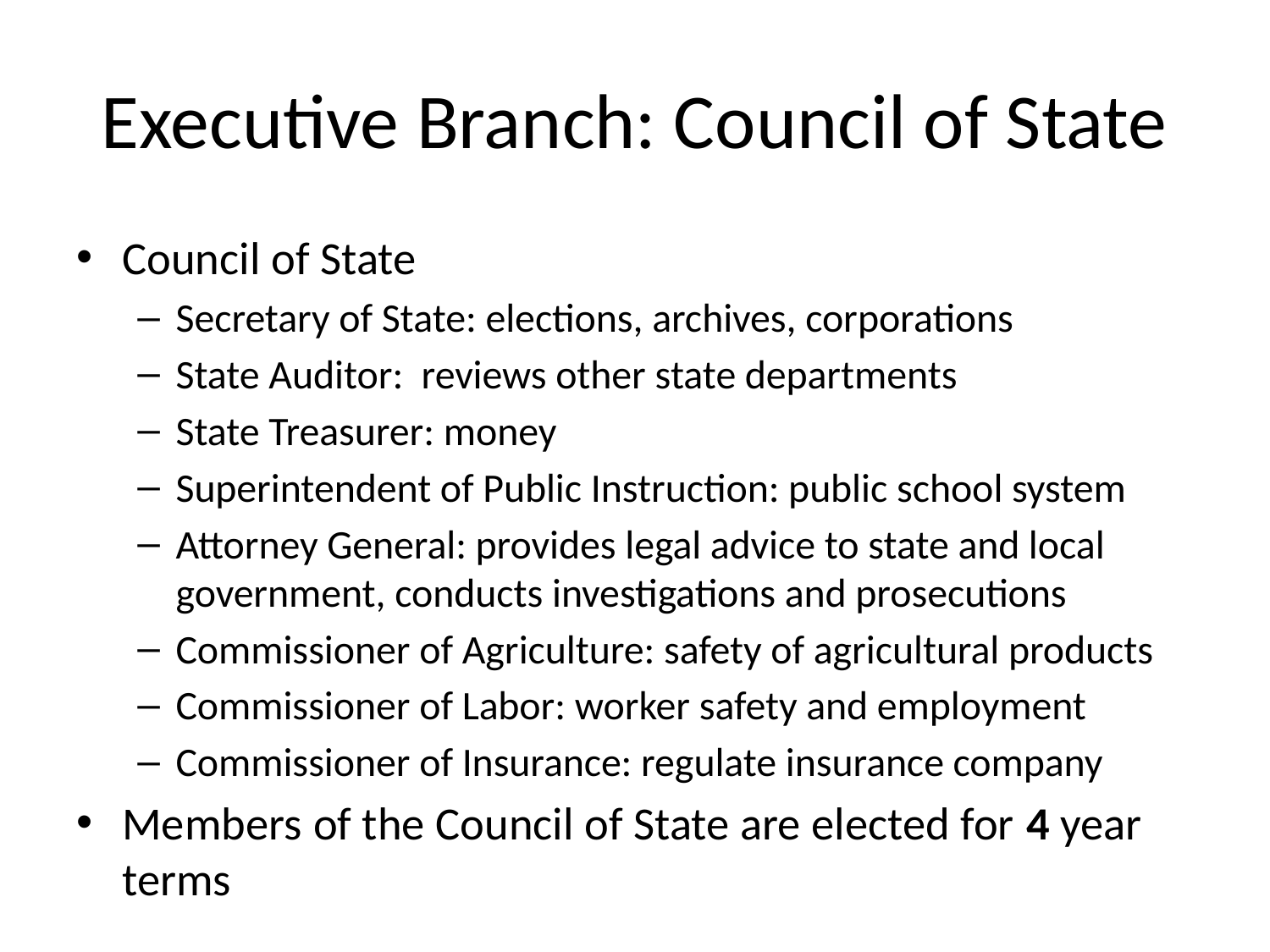

# Executive Branch: Council of State
Council of State
Secretary of State: elections, archives, corporations
State Auditor:  reviews other state departments
State Treasurer: money
Superintendent of Public Instruction: public school system
Attorney General: provides legal advice to state and local government, conducts investigations and prosecutions
Commissioner of Agriculture: safety of agricultural products
Commissioner of Labor: worker safety and employment
Commissioner of Insurance: regulate insurance company
Members of the Council of State are elected for 4 year terms